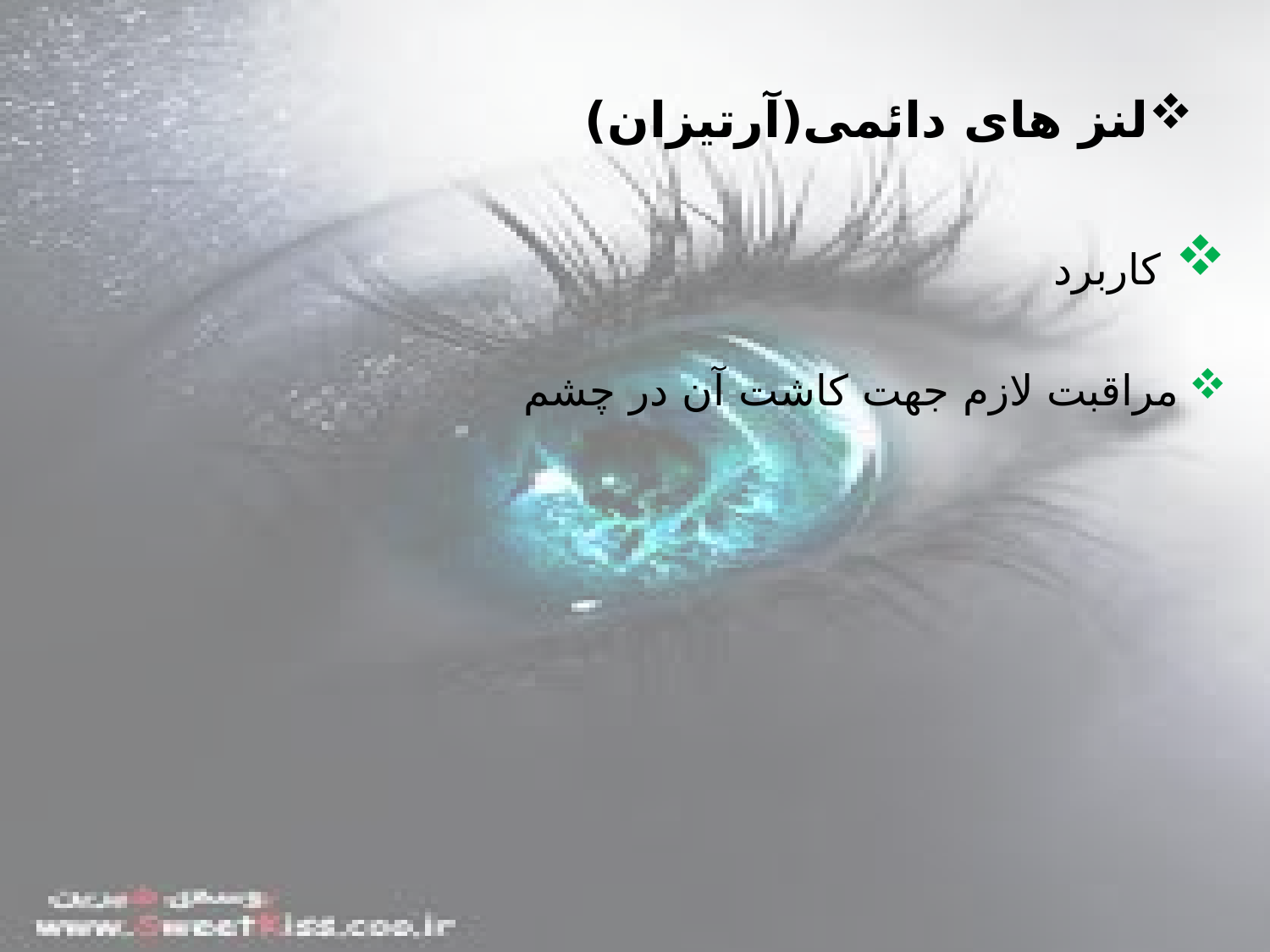

# لنز های دائمی(آرتیزان)
 کاربرد

مراقبت لازم جهت کاشت آن در چشم